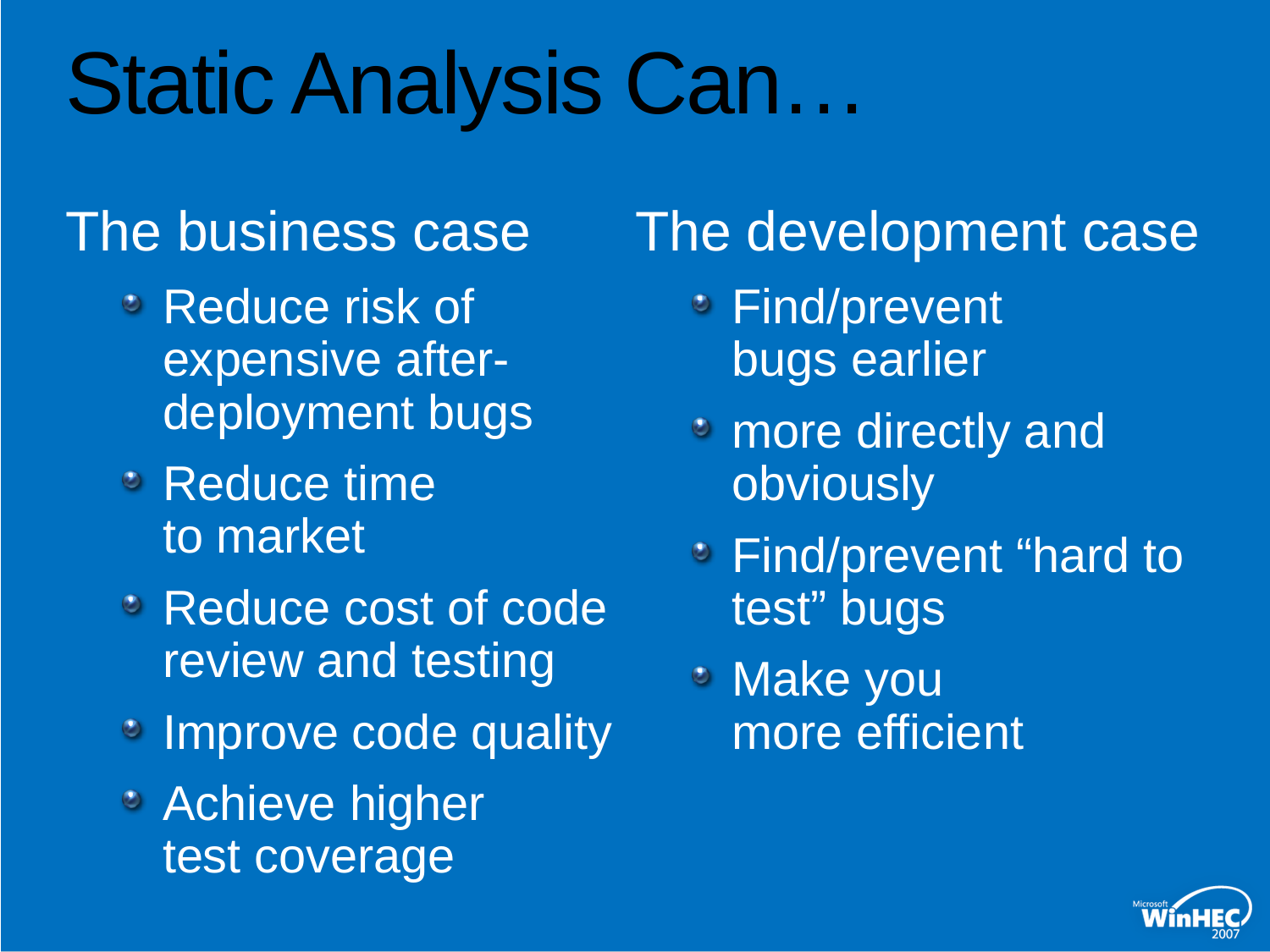

# Static Analysis Can…
The business case
Reduce risk of expensive after-deployment bugs
Reduce time to market
Reduce cost of code review and testing
Improve code quality
Achieve higher test coverage
The development case
Find/prevent bugs earlier
more directly and obviously
Find/prevent “hard to test” bugs
Make you more efficient